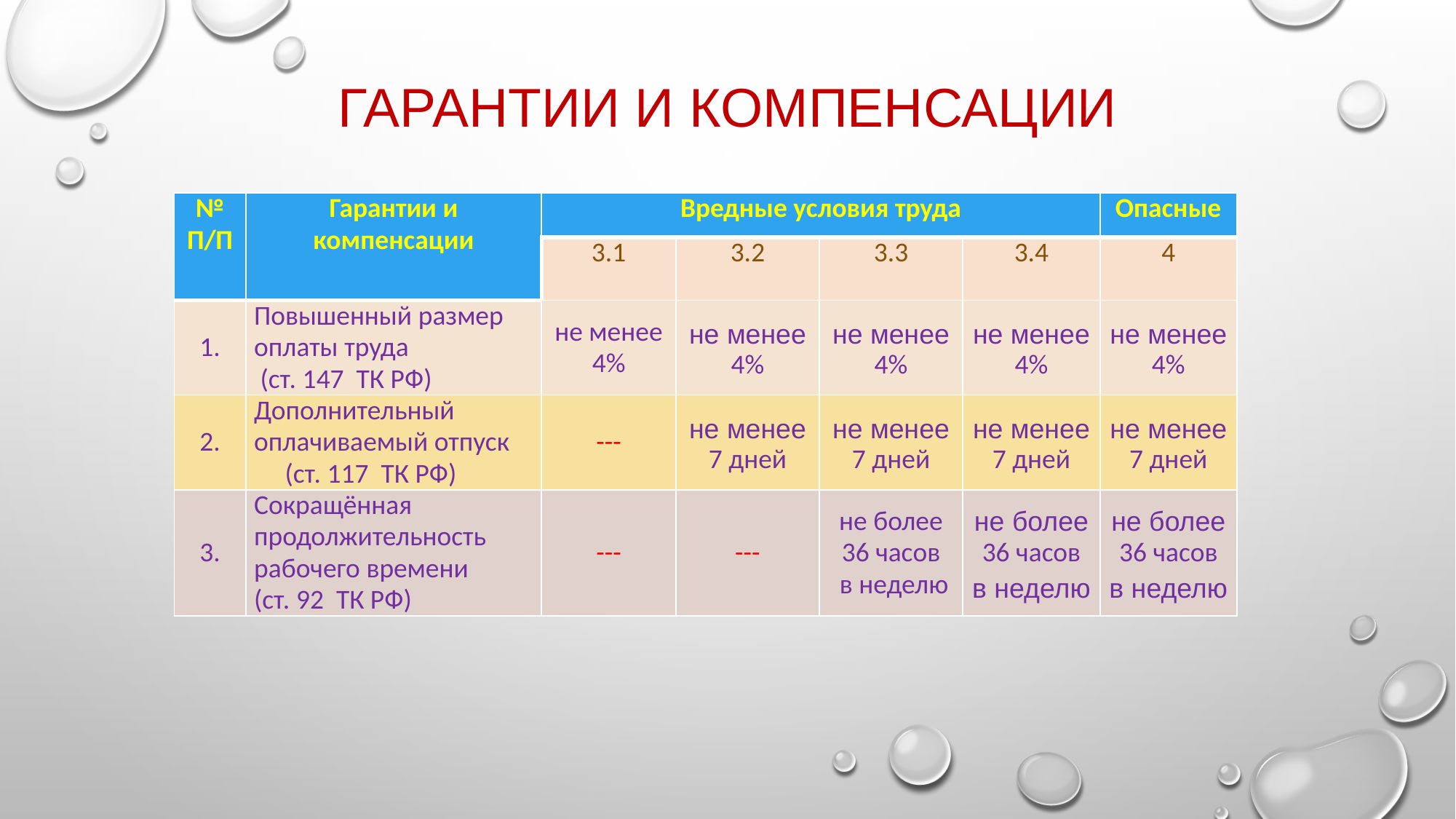

# Гарантии и компенсации
| № П/П | Гарантии и компенсации | Вредные условия труда |  |  |  | Опасные |
| --- | --- | --- | --- | --- | --- | --- |
|  |  | 3.1 | 3.2 | 3.3 | 3.4 | 4 |
| 1. | Повышенный размер оплаты труда (ст. 147 ТК РФ) | не менее 4% | не менее 4% | не менее 4% | не менее 4% | не менее 4% |
| 2. | Дополнительный оплачиваемый отпуск (ст. 117 ТК РФ) | --- | не менее 7 дней | не менее 7 дней | не менее 7 дней | не менее 7 дней |
| 3. | Сокращённая продолжительность рабочего времени (ст. 92 ТК РФ) | --- | --- | не более 36 часов в неделю | не более 36 часов в неделю | не более 36 часов в неделю |